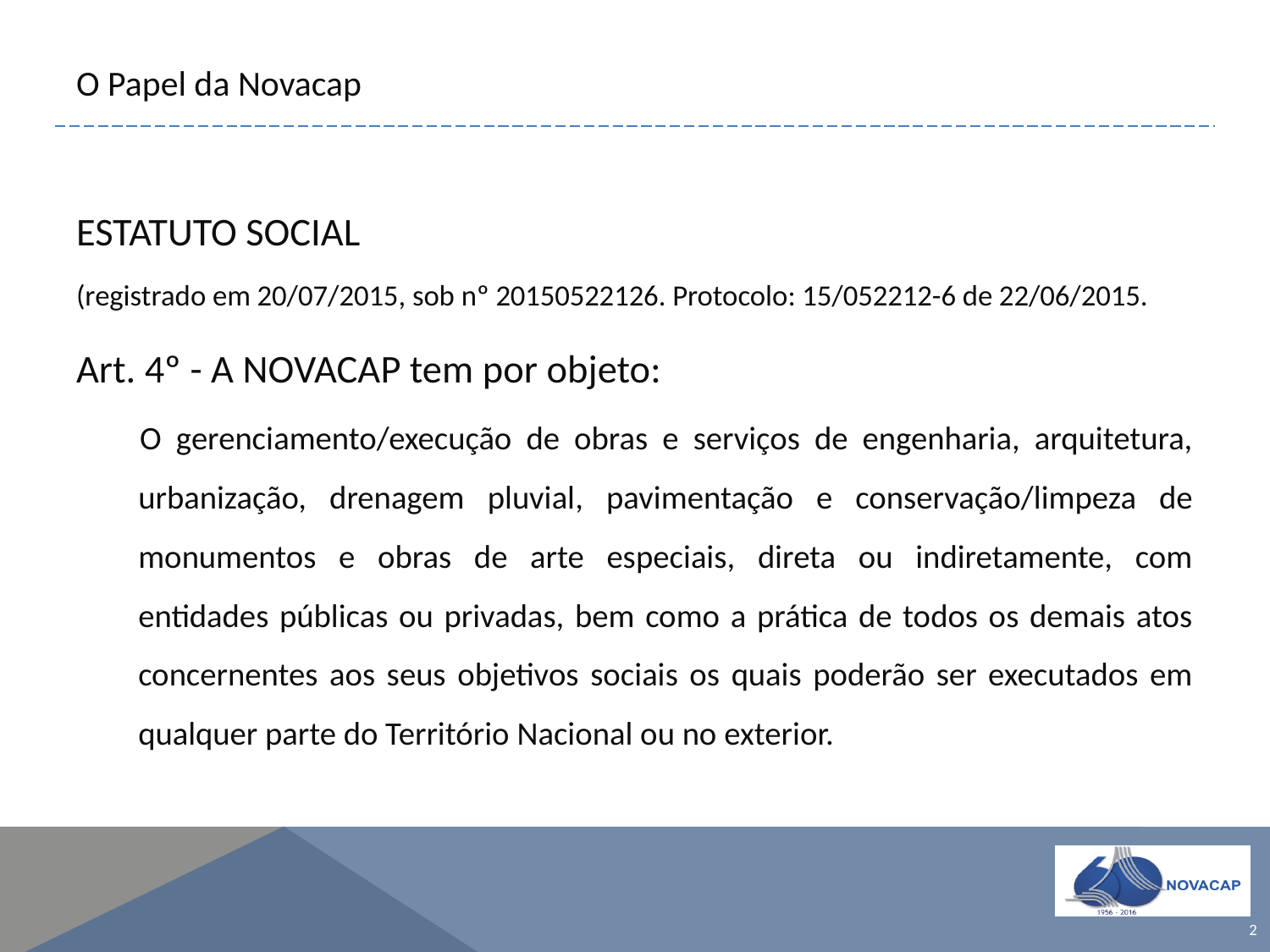

# O Papel da Novacap

ESTATUTO SOCIAL
(registrado em 20/07/2015, sob nº 20150522126. Protocolo: 15/052212-6 de 22/06/2015.
Art. 4º - A NOVACAP tem por objeto:
O gerenciamento/execução de obras e serviços de engenharia, arquitetura, urbanização, drenagem pluvial, pavimentação e conservação/limpeza de monumentos e obras de arte especiais, direta ou indiretamente, com entidades públicas ou privadas, bem como a prática de todos os demais atos concernentes aos seus objetivos sociais os quais poderão ser executados em qualquer parte do Território Nacional ou no exterior.

2